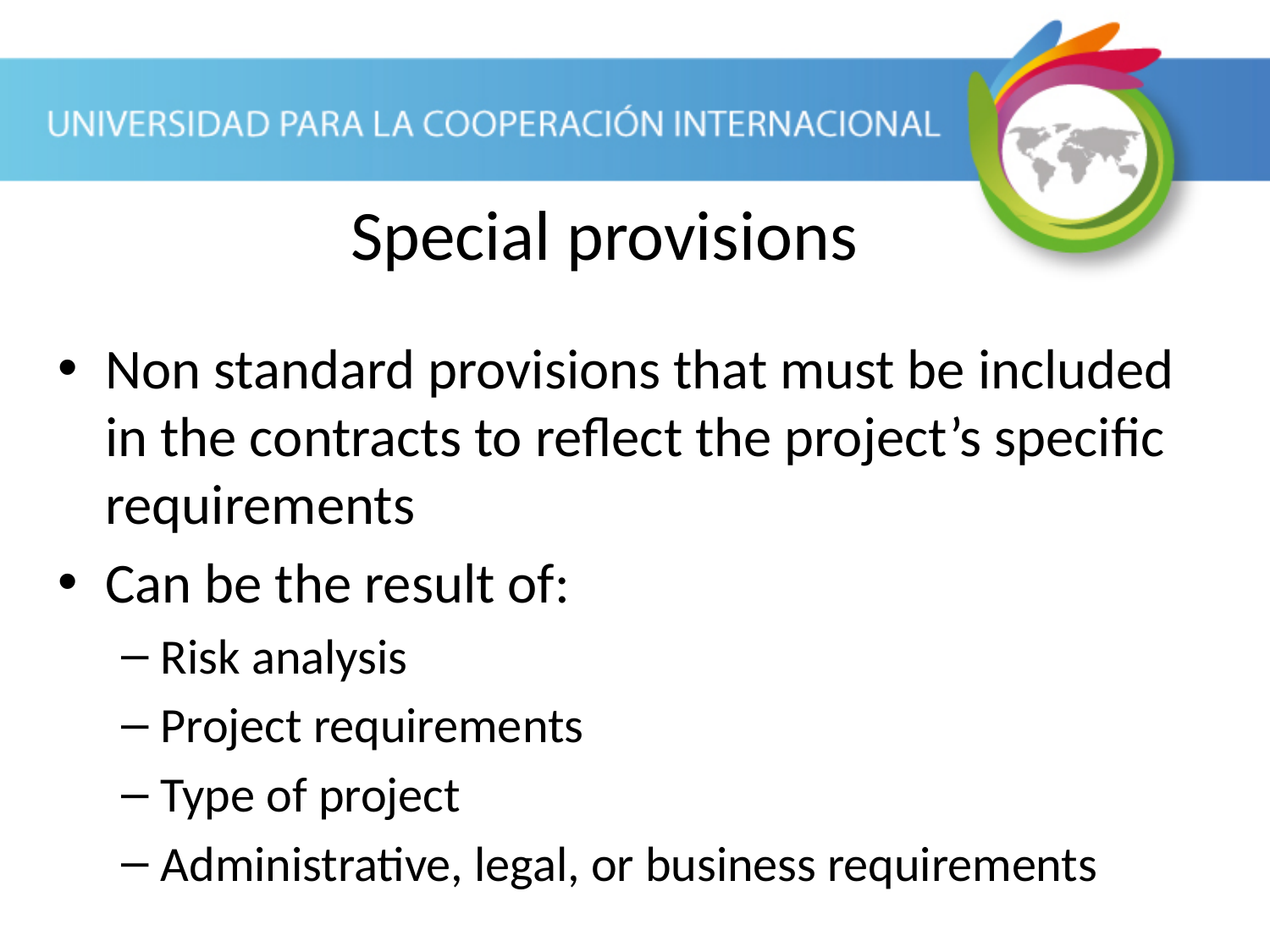

Special provisions
Non standard provisions that must be included in the contracts to reflect the project’s specific requirements
Can be the result of:
Risk analysis
Project requirements
Type of project
Administrative, legal, or business requirements